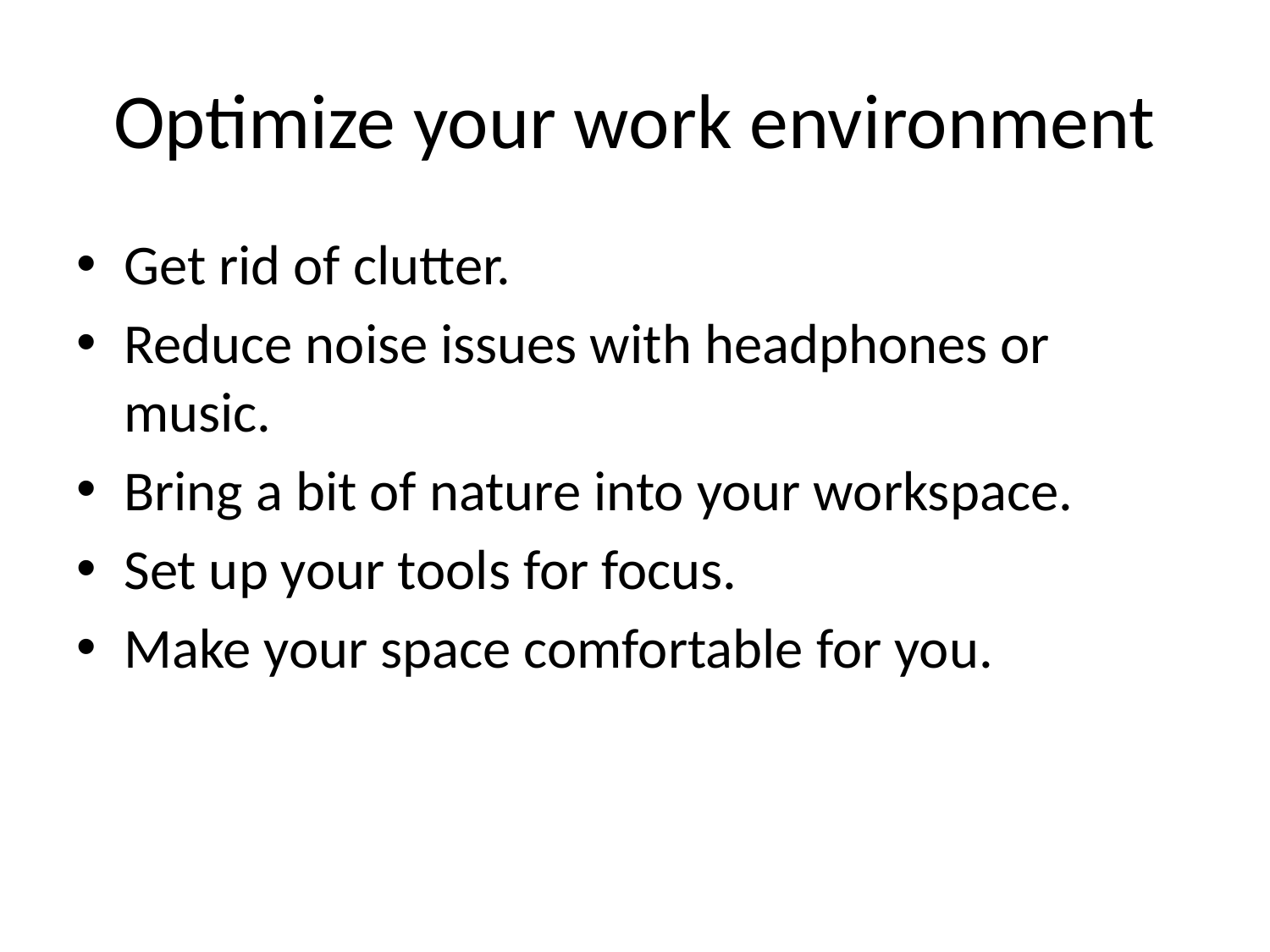

# Optimize your work environment
Get rid of clutter.
Reduce noise issues with headphones or music.
Bring a bit of nature into your workspace.
Set up your tools for focus.
Make your space comfortable for you.